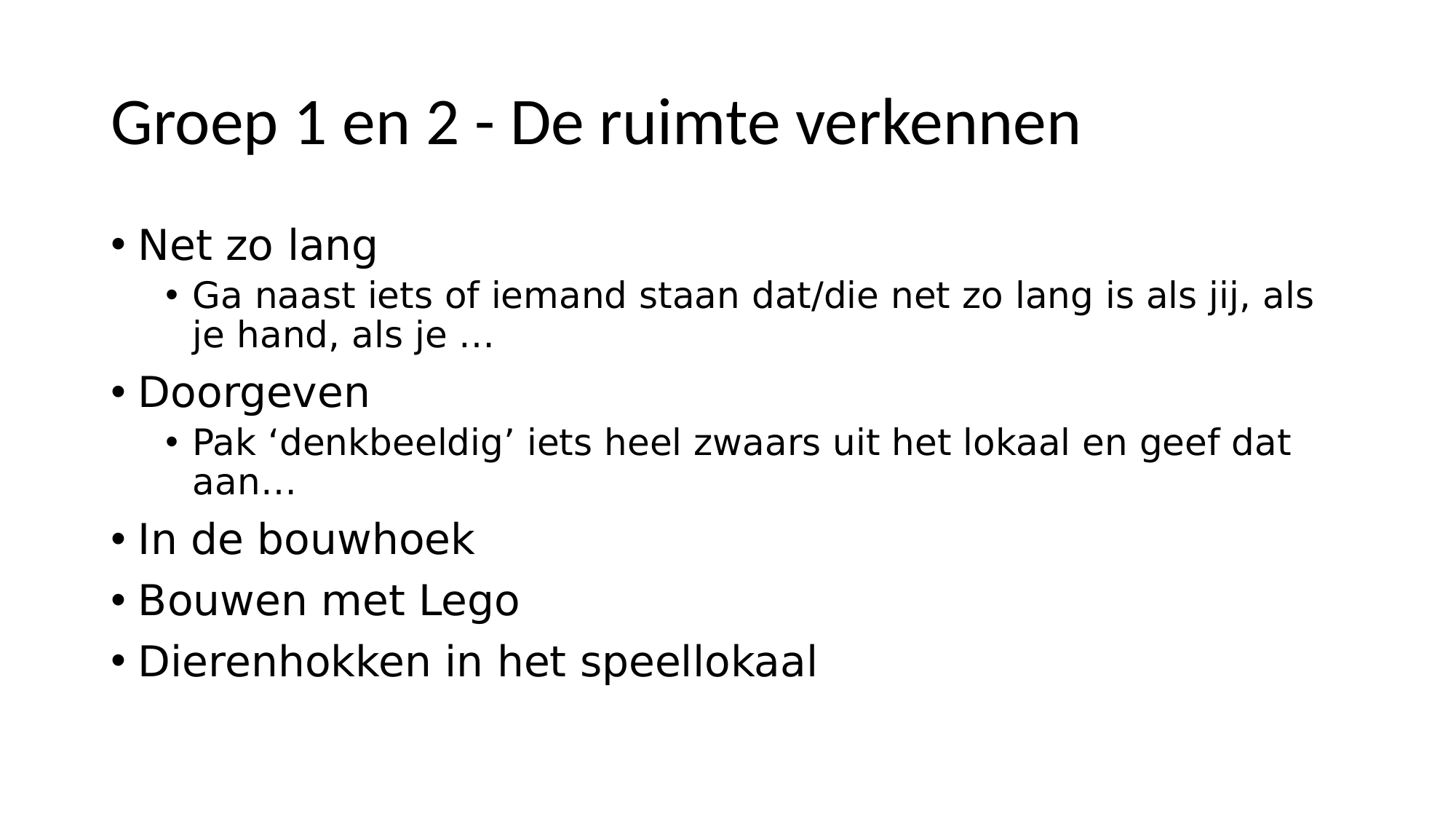

# Groep 1 en 2 - De ruimte verkennen
Net zo lang
Ga naast iets of iemand staan dat/die net zo lang is als jij, als je hand, als je …
Doorgeven
Pak ‘denkbeeldig’ iets heel zwaars uit het lokaal en geef dat aan…
In de bouwhoek
Bouwen met Lego
Dierenhokken in het speellokaal